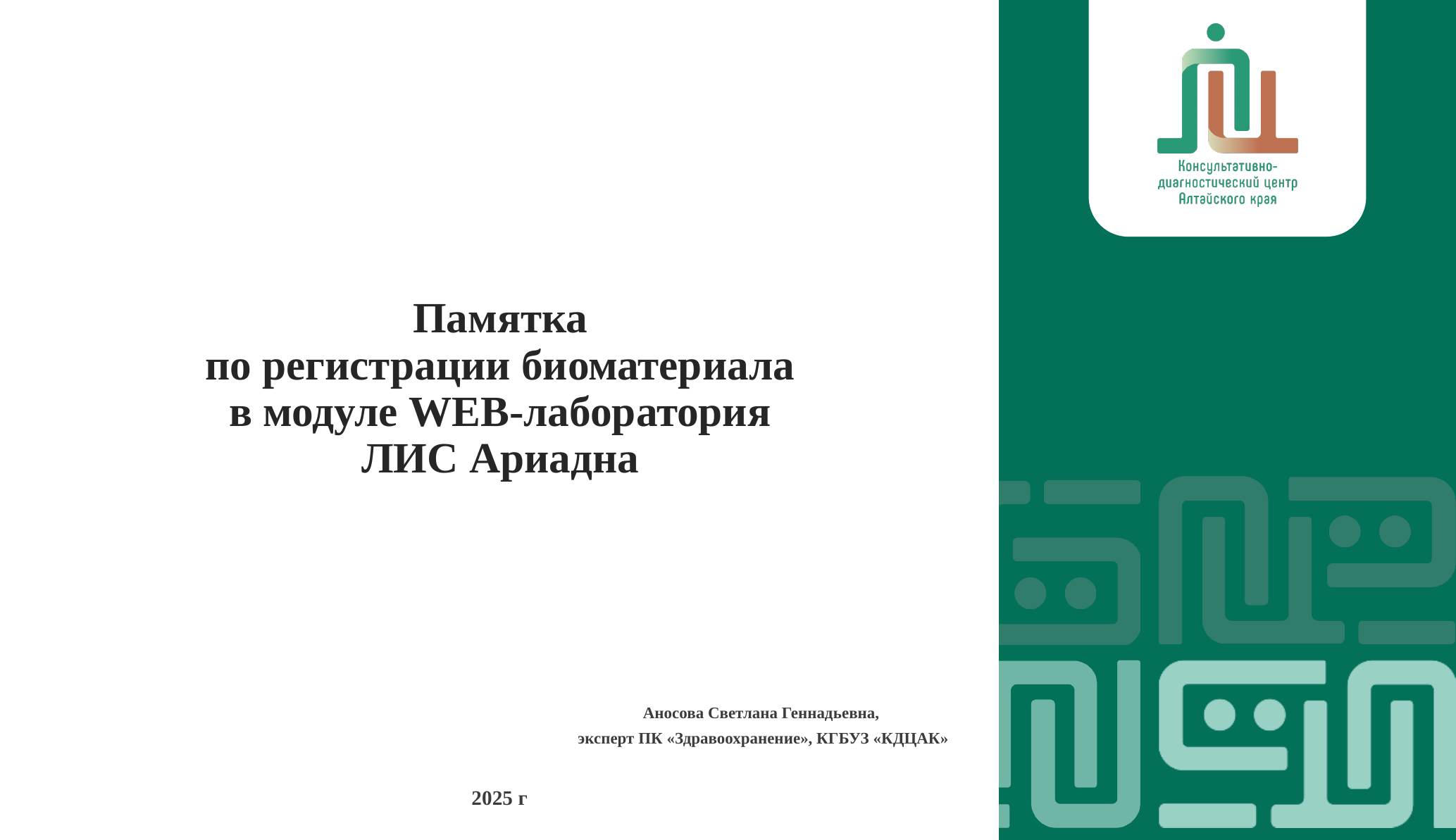

# Памятка по регистрации биоматериала в модуле WEB-лаборатория ЛИС Ариадна
Аносова Светлана Геннадьевна,
эксперт ПК «Здравоохранение», КГБУЗ «КДЦАК»
2025 г